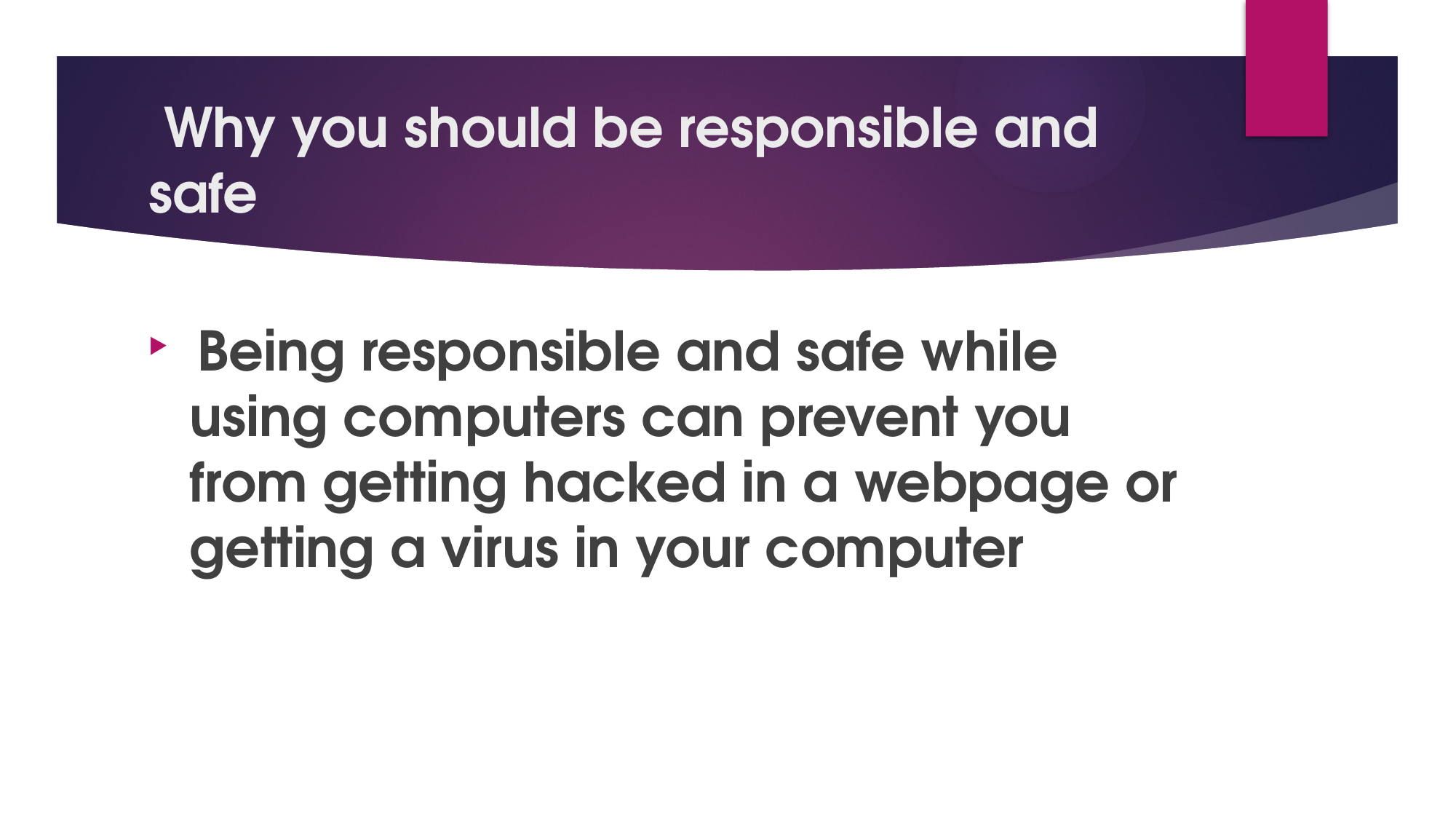

# Why you should be responsible and safe
 Being responsible and safe while using computers can prevent you from getting hacked in a webpage or getting a virus in your computer